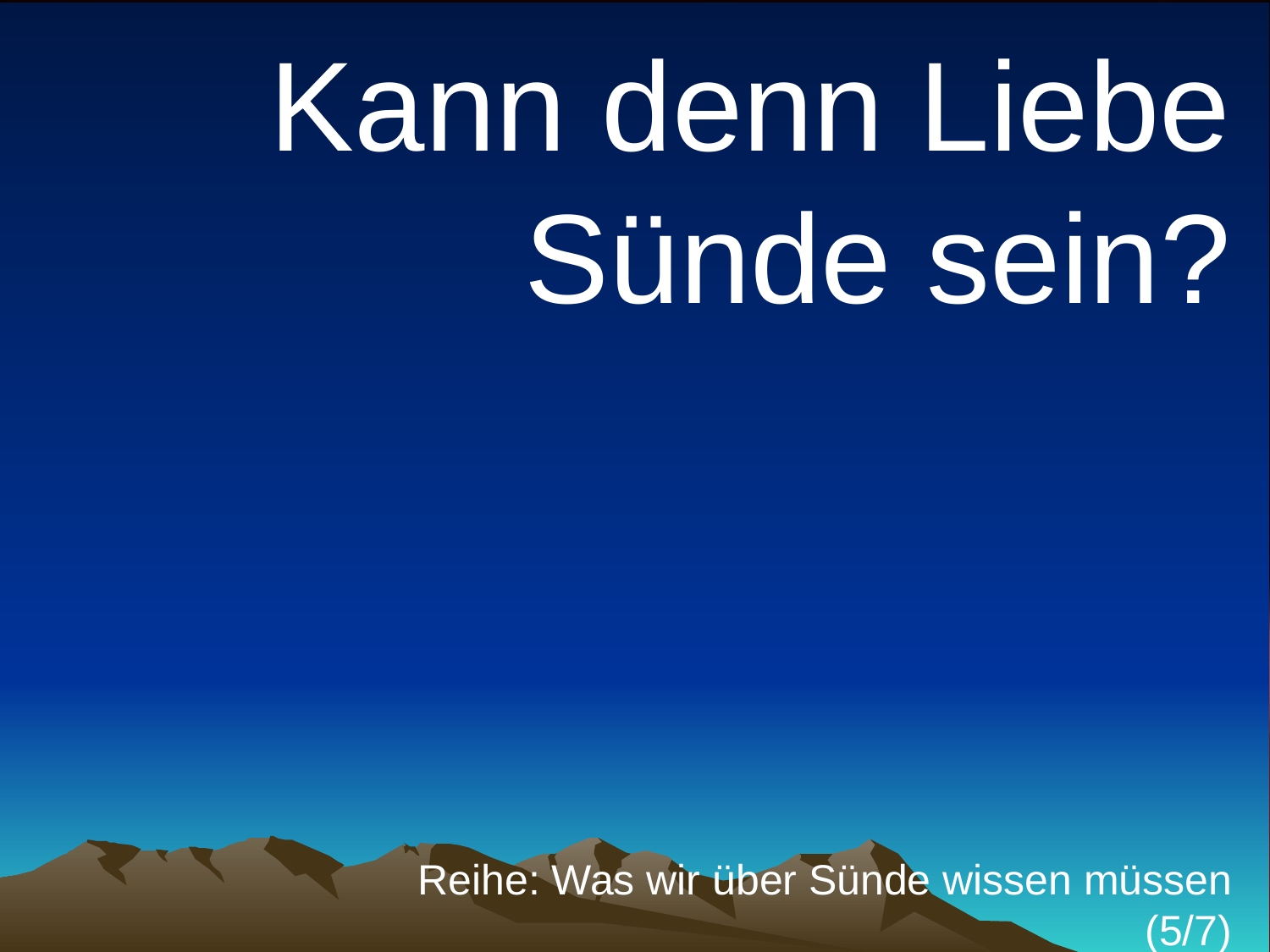

# Kann denn Liebe Sünde sein?
Reihe: Was wir über Sünde wissen müssen (5/7)